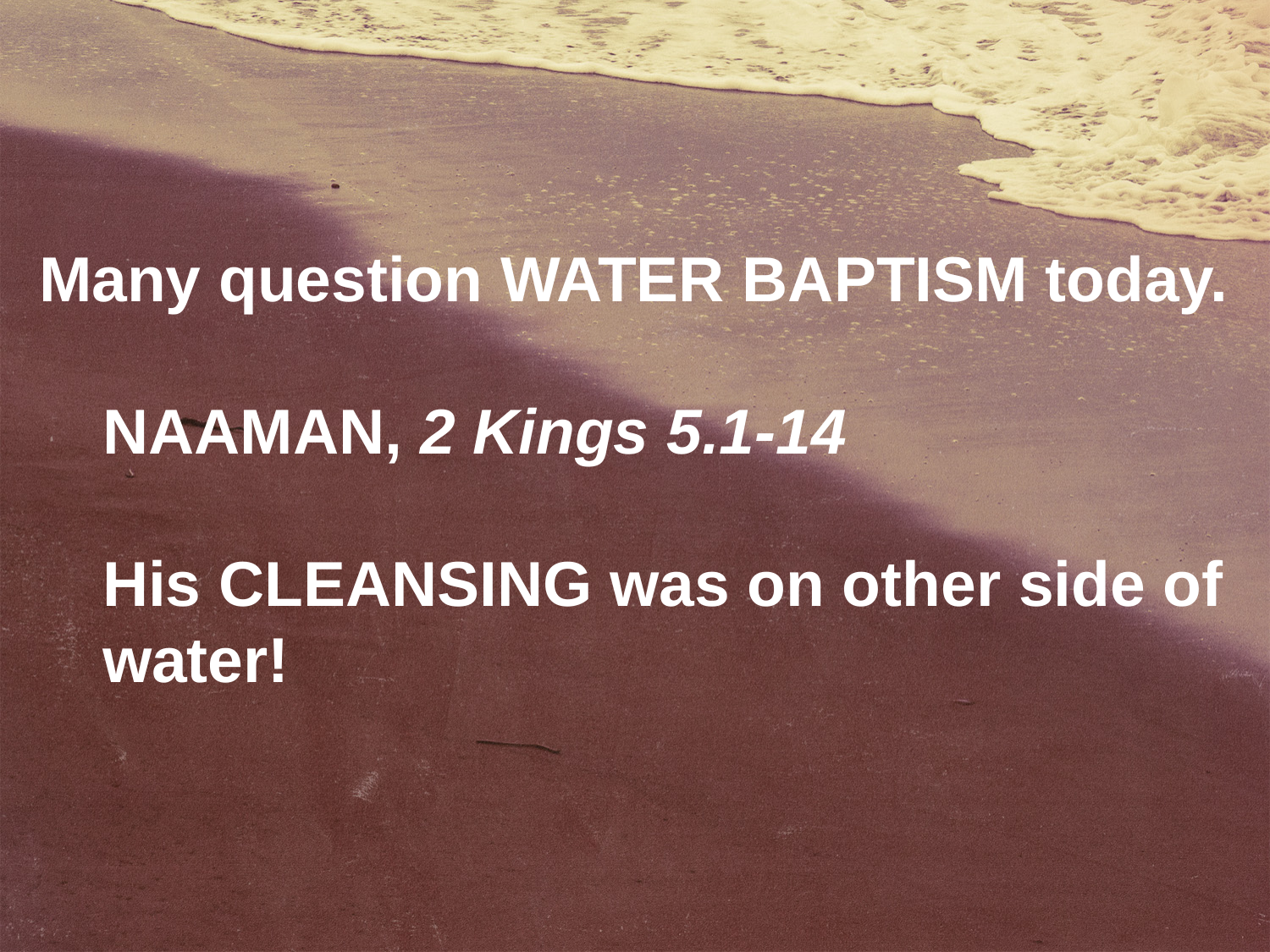

Many question WATER BAPTISM today.

NAAMAN, 2 Kings 5.1-14

His CLEANSING was on other side of water!